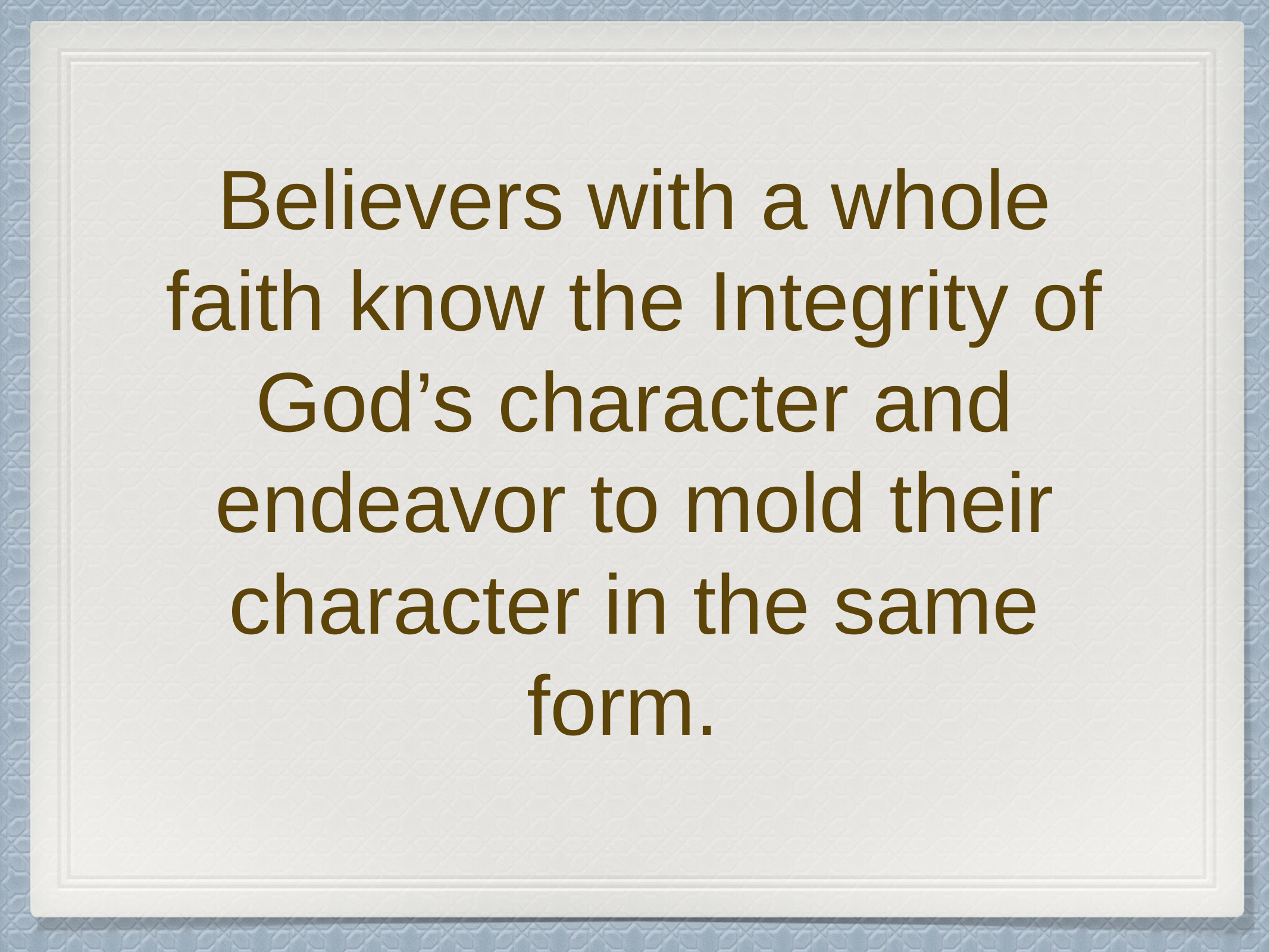

# Believers with a whole faith know the Integrity of God’s character and endeavor to mold their character in the same form.